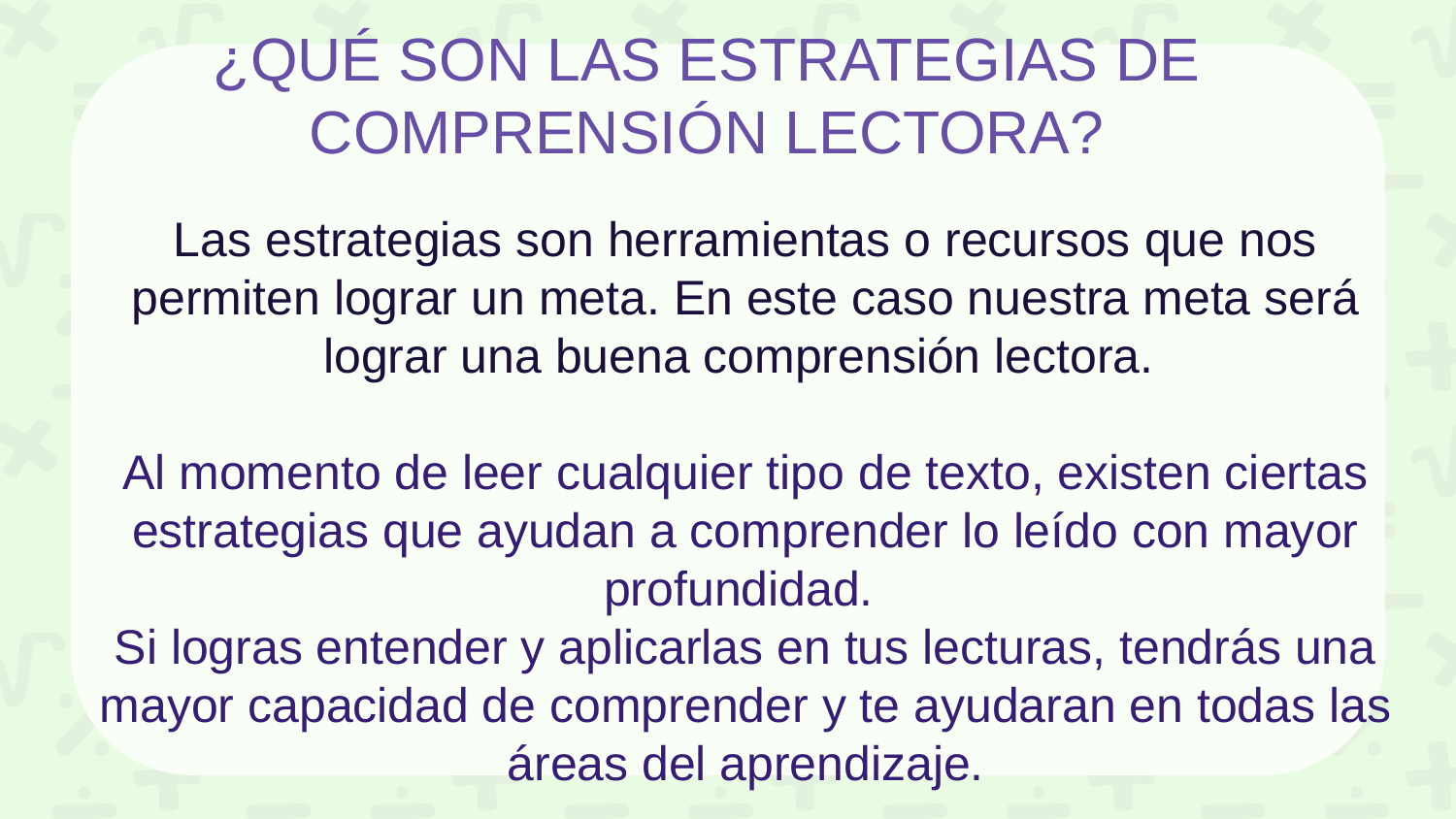

# ¿QUÉ SON LAS ESTRATEGIAS DE COMPRENSIÓN LECTORA?
Las estrategias son herramientas o recursos que nos permiten lograr un meta. En este caso nuestra meta será lograr una buena comprensión lectora.

Al momento de leer cualquier tipo de texto, existen ciertas estrategias que ayudan a comprender lo leído con mayor profundidad.
Si logras entender y aplicarlas en tus lecturas, tendrás una mayor capacidad de comprender y te ayudaran en todas las áreas del aprendizaje.